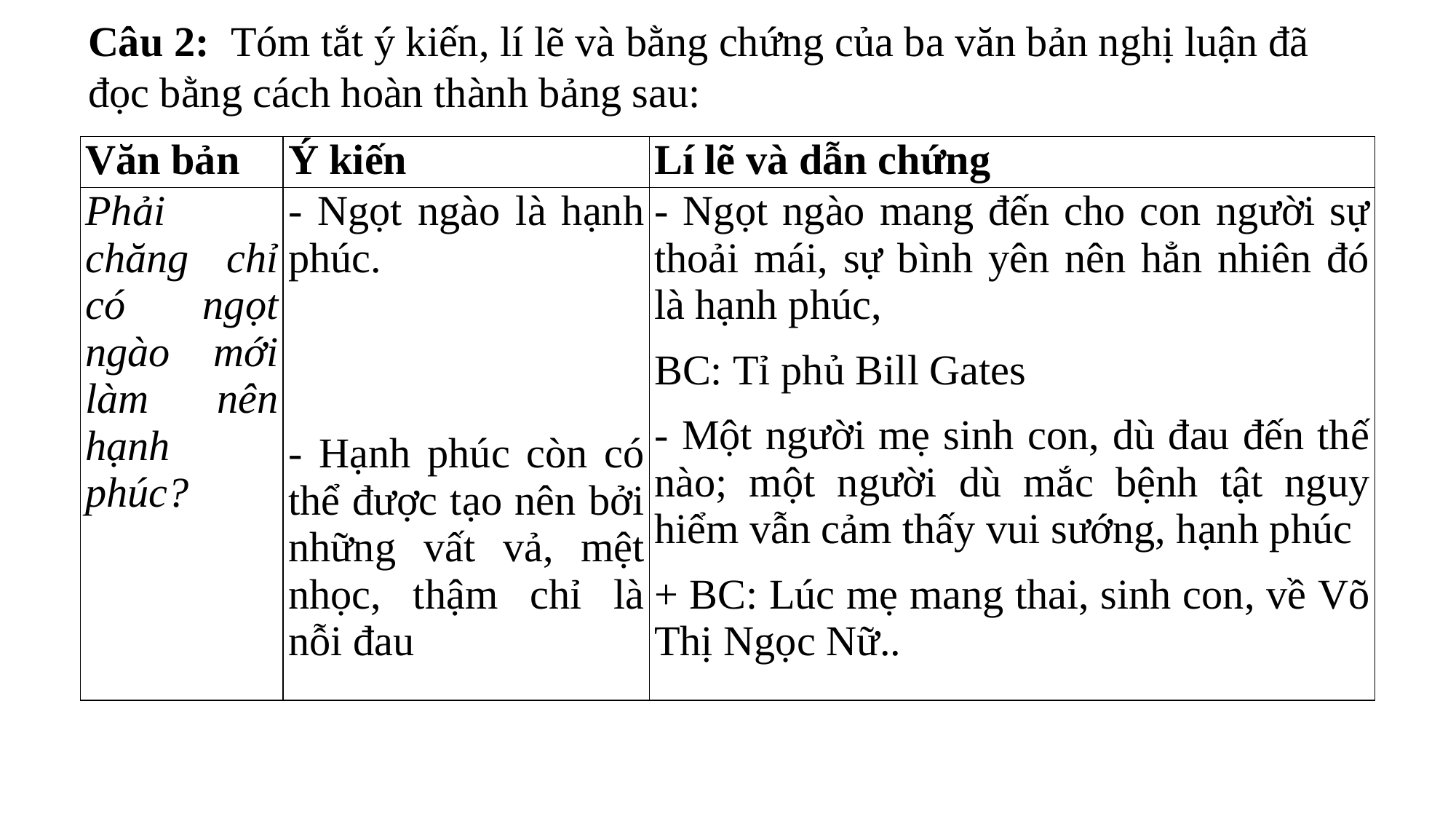

Câu 2:  Tóm tắt ý kiến, lí lẽ và bằng chứng của ba văn bản nghị luận đã đọc bằng cách hoàn thành bảng sau:
| Văn bản | Ý kiến | Lí lẽ và dẫn chứng |
| --- | --- | --- |
| Phải chăng chỉ có ngọt ngào mới làm nên hạnh phúc? | - Ngọt ngào là hạnh phúc.     - Hạnh phúc còn có thể được tạo nên bởi những vất vả, mệt nhọc, thậm chỉ là nỗi đau | - Ngọt ngào mang đến cho con người sự thoải mái, sự bình yên nên hẳn nhiên đó là hạnh phúc, BC: Tỉ phủ Bill Gates - Một người mẹ sinh con, dù đau đến thế nào; một người dù mắc bệnh tật nguy hiểm vẫn cảm thấy vui sướng, hạnh phúc + BC: Lúc mẹ mang thai, sinh con, về Võ Thị Ngọc Nữ.. |